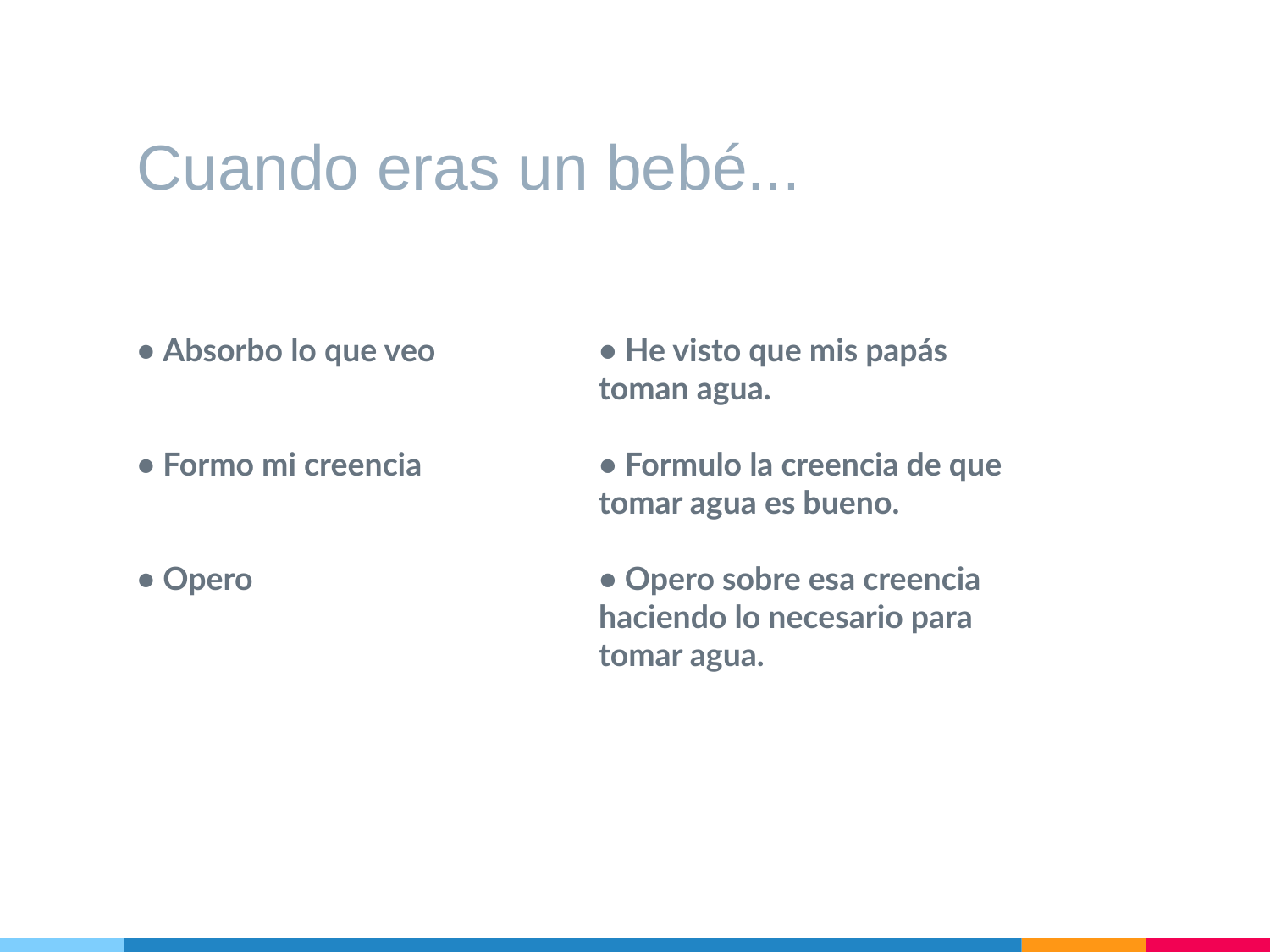

# Cuando eras un bebé...
• Absorbo lo que veo

• Formo mi creencia

• Opero
• He visto que mis papás toman agua.

• Formulo la creencia de que tomar agua es bueno.

• Opero sobre esa creencia haciendo lo necesario para tomar agua.